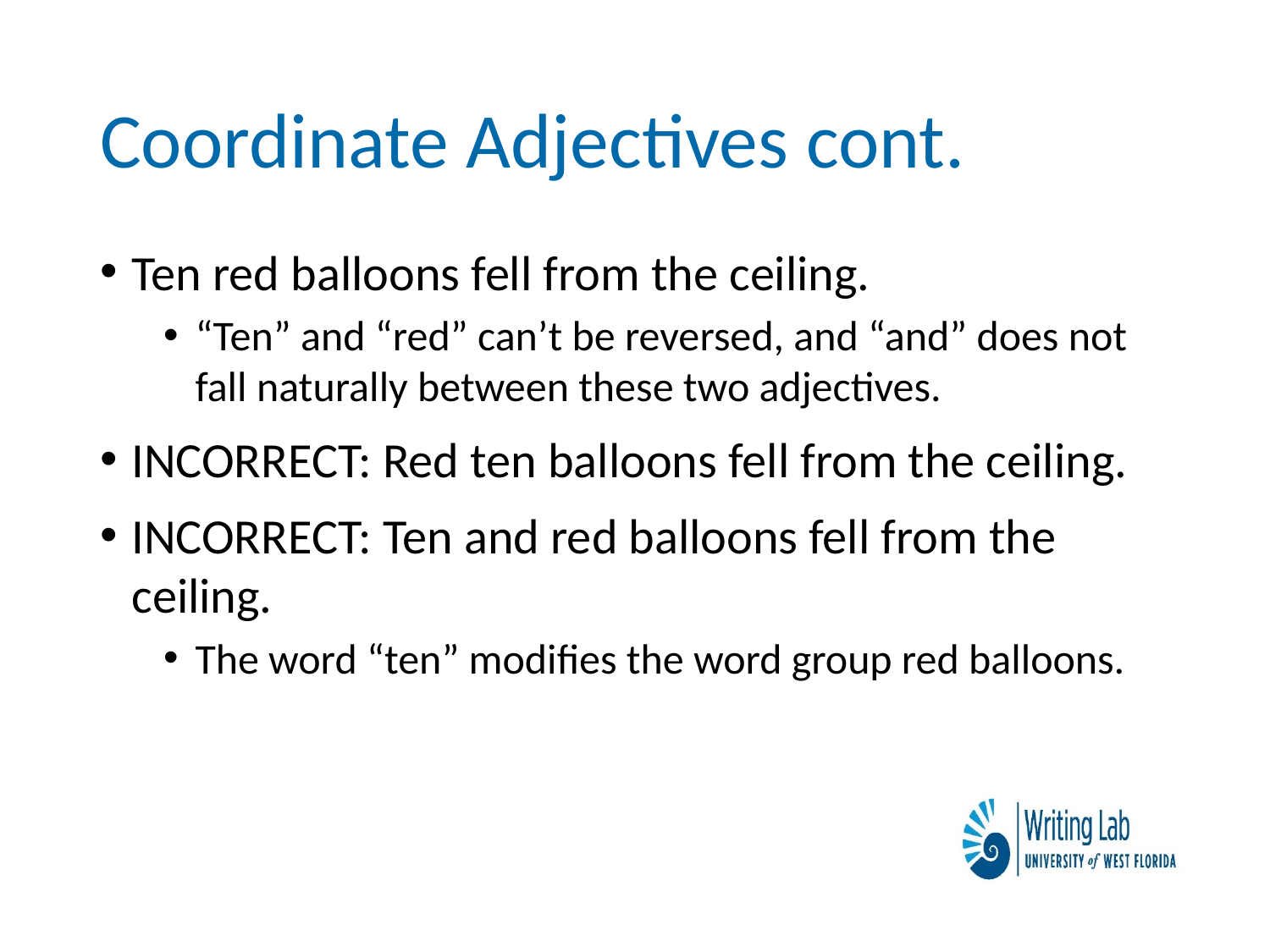

# Coordinate Adjectives cont.
Ten red balloons fell from the ceiling.
“Ten” and “red” can’t be reversed, and “and” does not fall naturally between these two adjectives.
INCORRECT: Red ten balloons fell from the ceiling.
INCORRECT: Ten and red balloons fell from the ceiling.
The word “ten” modifies the word group red balloons.